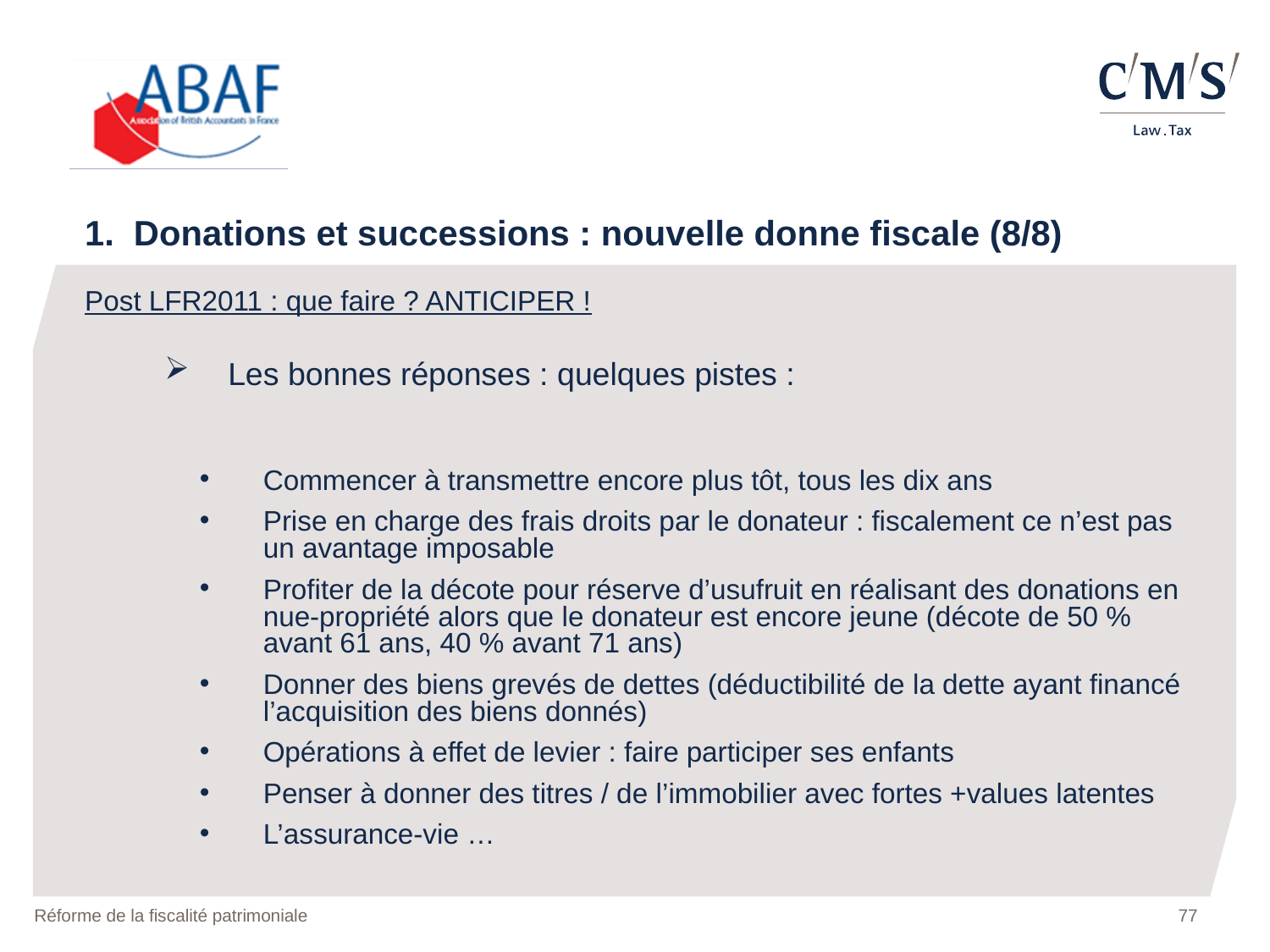

1.  Donations et successions : nouvelle donne fiscale (8/8)
Post LFR2011 : que faire ? ANTICIPER !

Les bonnes réponses : quelques pistes :

Commencer à transmettre encore plus tôt, tous les dix ans
Prise en charge des frais droits par le donateur : fiscalement ce n’est pas un avantage imposable
Profiter de la décote pour réserve d’usufruit en réalisant des donations en nue-propriété alors que le donateur est encore jeune (décote de 50 % avant 61 ans, 40 % avant 71 ans)
Donner des biens grevés de dettes (déductibilité de la dette ayant financé l’acquisition des biens donnés)
Opérations à effet de levier : faire participer ses enfants
Penser à donner des titres / de l’immobilier avec fortes +values latentes
L’assurance-vie …
Réforme de la fiscalité patrimoniale
77